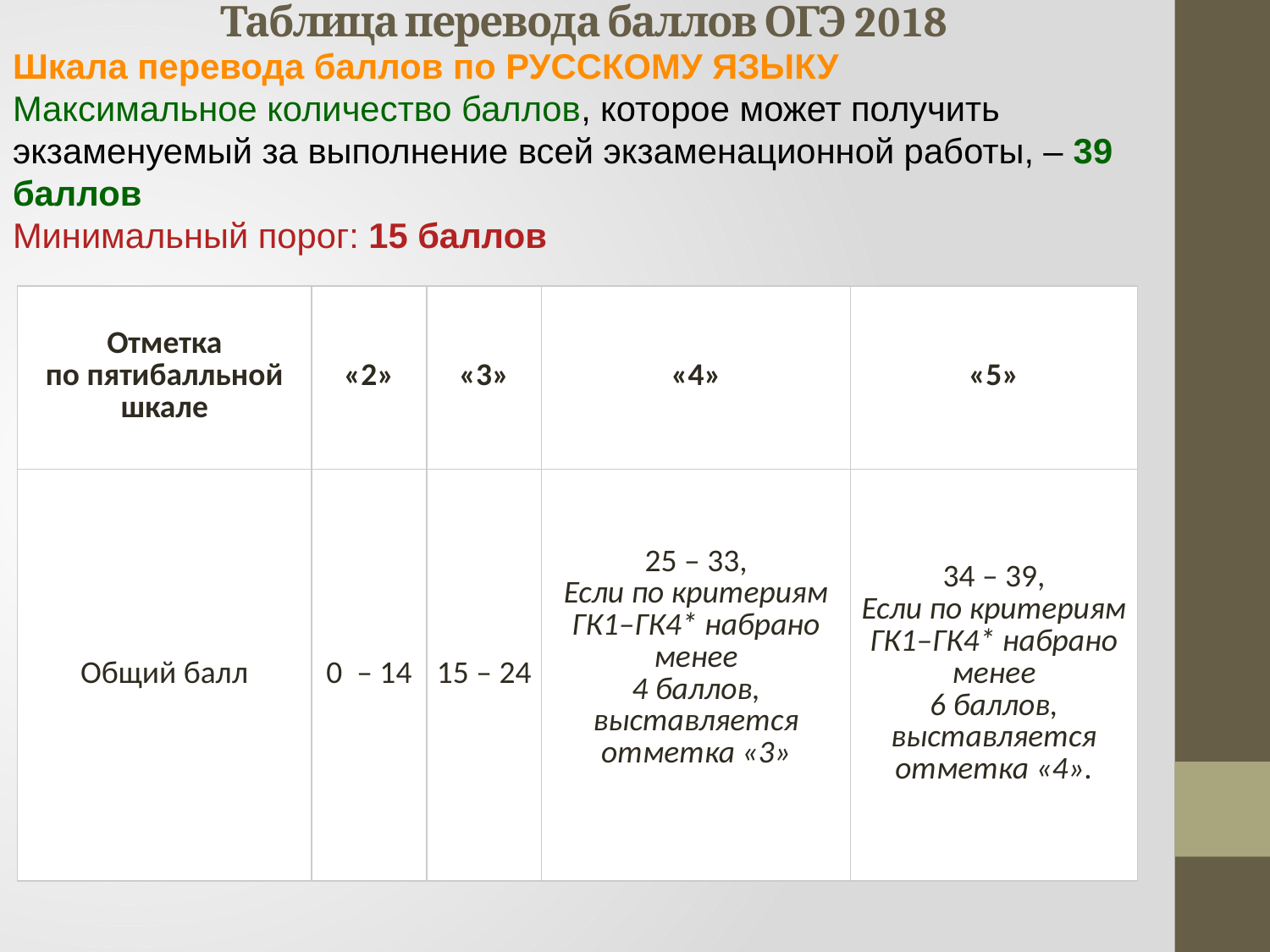

# Таблица перевода баллов ОГЭ 2018
Шкала перевода баллов по РУССКОМУ ЯЗЫКУ
Максимальное количество баллов, которое может получить экзаменуемый за выполнение всей экзаменационной работы, – 39 баллов
Минимальный порог: 15 баллов
| Отметка по пятибалльной шкале | «2» | «3» | «4» | «5» |
| --- | --- | --- | --- | --- |
| Общий балл | 0  – 14 | 15 – 24 | 25 – 33, Если по критериям ГК1–ГК4\* набрано менее 4 баллов, выставляется отметка «3» | 34 – 39, Если по критериям ГК1–ГК4\* набрано менее 6 баллов, выставляется отметка «4». |